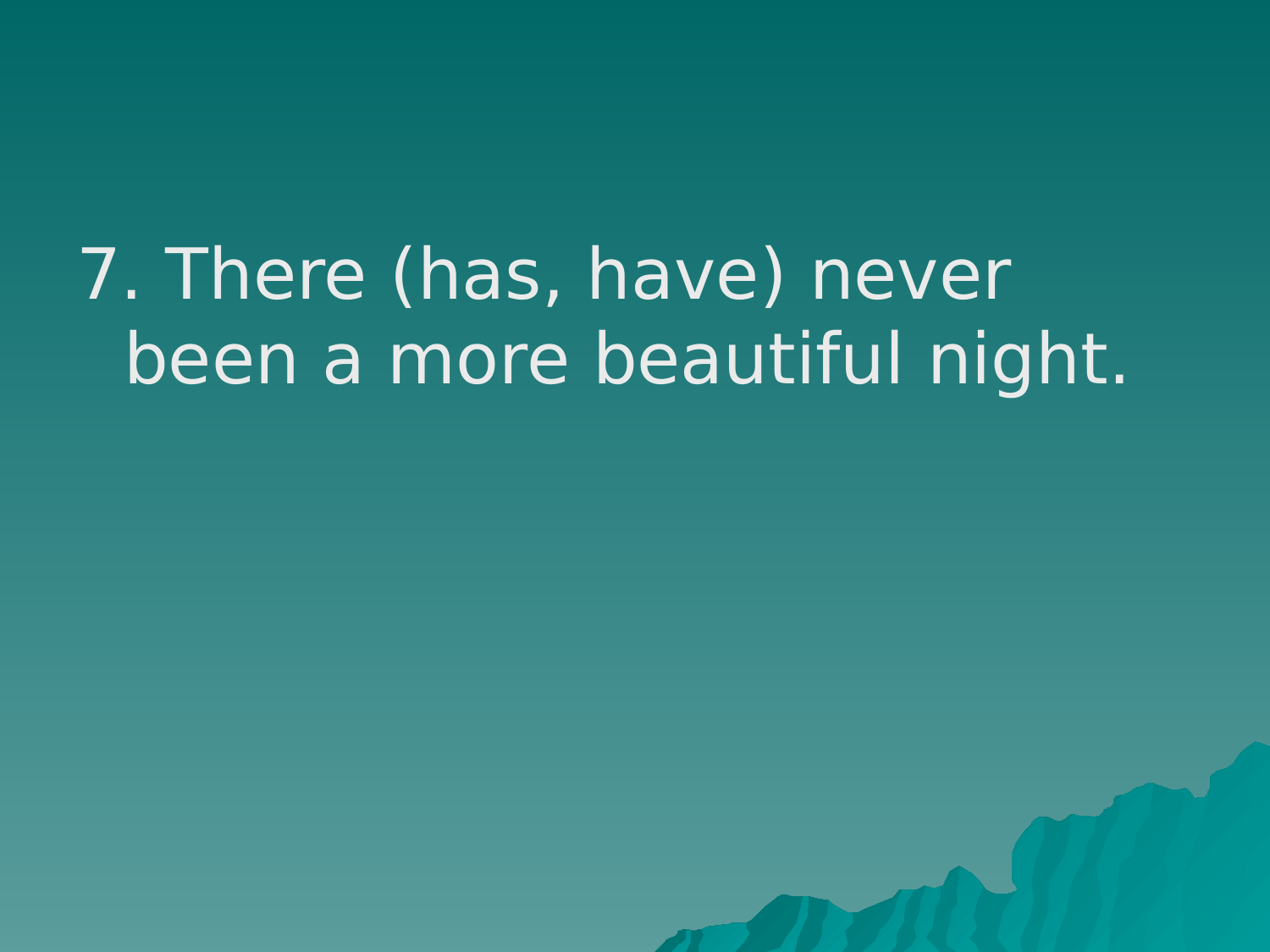

7. There (has, have) never been a more beautiful night.